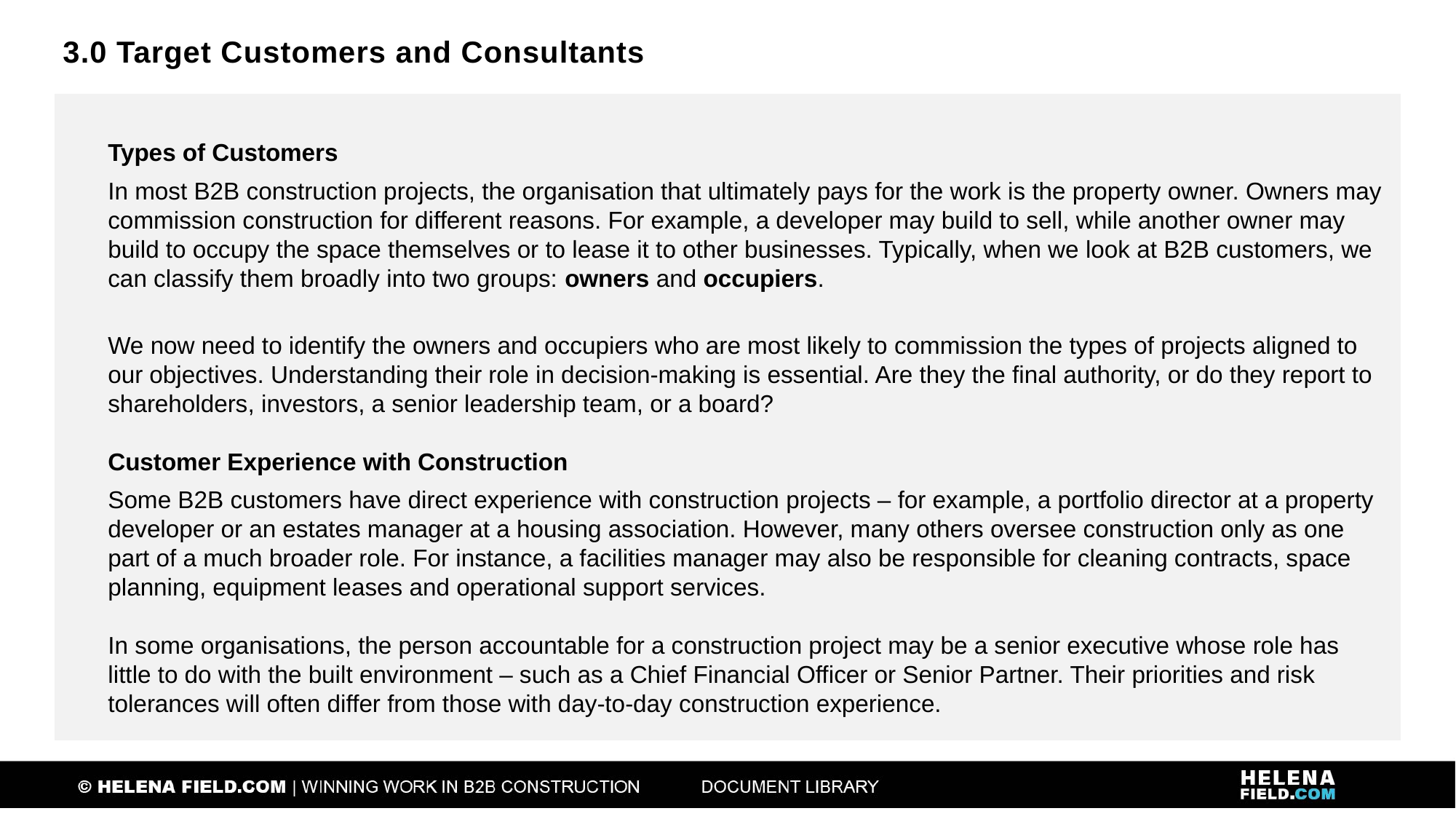

3.0 Target Customers and Consultants

Types of Customers
In most B2B construction projects, the organisation that ultimately pays for the work is the property owner. Owners may commission construction for different reasons. For example, a developer may build to sell, while another owner may build to occupy the space themselves or to lease it to other businesses. Typically, when we look at B2B customers, we can classify them broadly into two groups: owners and occupiers.

We now need to identify the owners and occupiers who are most likely to commission the types of projects aligned to our objectives. Understanding their role in decision-making is essential. Are they the final authority, or do they report to shareholders, investors, a senior leadership team, or a board?

Customer Experience with Construction
Some B2B customers have direct experience with construction projects – for example, a portfolio director at a property developer or an estates manager at a housing association. However, many others oversee construction only as one part of a much broader role. For instance, a facilities manager may also be responsible for cleaning contracts, space planning, equipment leases and operational support services.

In some organisations, the person accountable for a construction project may be a senior executive whose role has little to do with the built environment – such as a Chief Financial Officer or Senior Partner. Their priorities and risk tolerances will often differ from those with day-to-day construction experience.